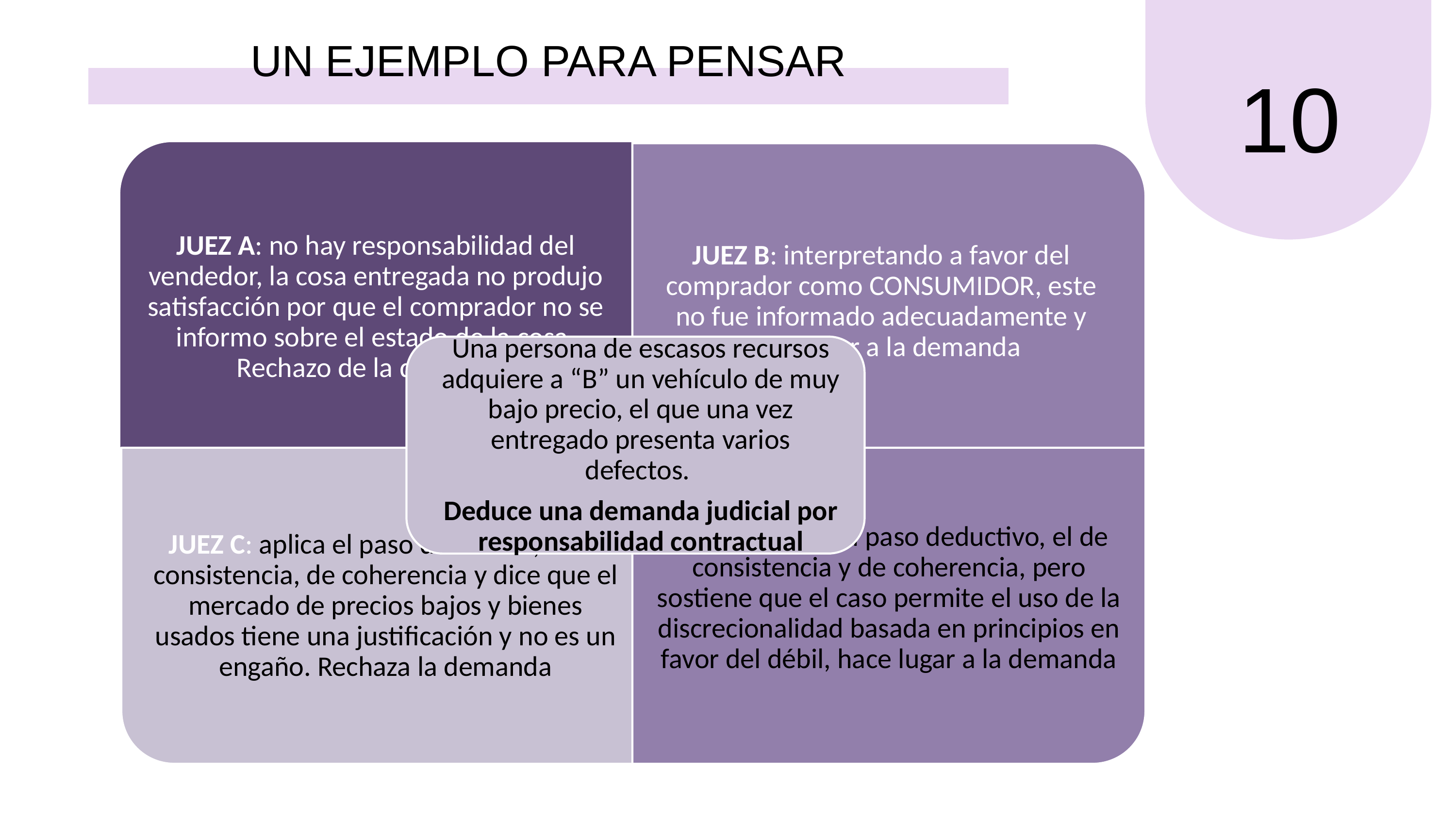

UN EJEMPLO PARA PENSAR
10

JUEZ A: no hay responsabilidad del vendedor, la cosa entregada no produjo satisfacción por que el comprador no se informo sobre el estado de la cosa. Rechazo de la demanda.
JUEZ B: interpretando a favor del comprador como CONSUMIDOR, este no fue informado adecuadamente y hace lugar a la demanda
JUEZ C: aplica el paso deductivo, el de consistencia, de coherencia y dice que el mercado de precios bajos y bienes usados tiene una justificación y no es un engaño. Rechaza la demanda
JUEZ D: Aplica el paso deductivo, el de consistencia y de coherencia, pero sostiene que el caso permite el uso de la discrecionalidad basada en principios en favor del débil, hace lugar a la demanda
Una persona de escasos recursos adquiere a “B” un vehículo de muy bajo precio, el que una vez entregado presenta varios defectos.
Deduce una demanda judicial por responsabilidad contractual